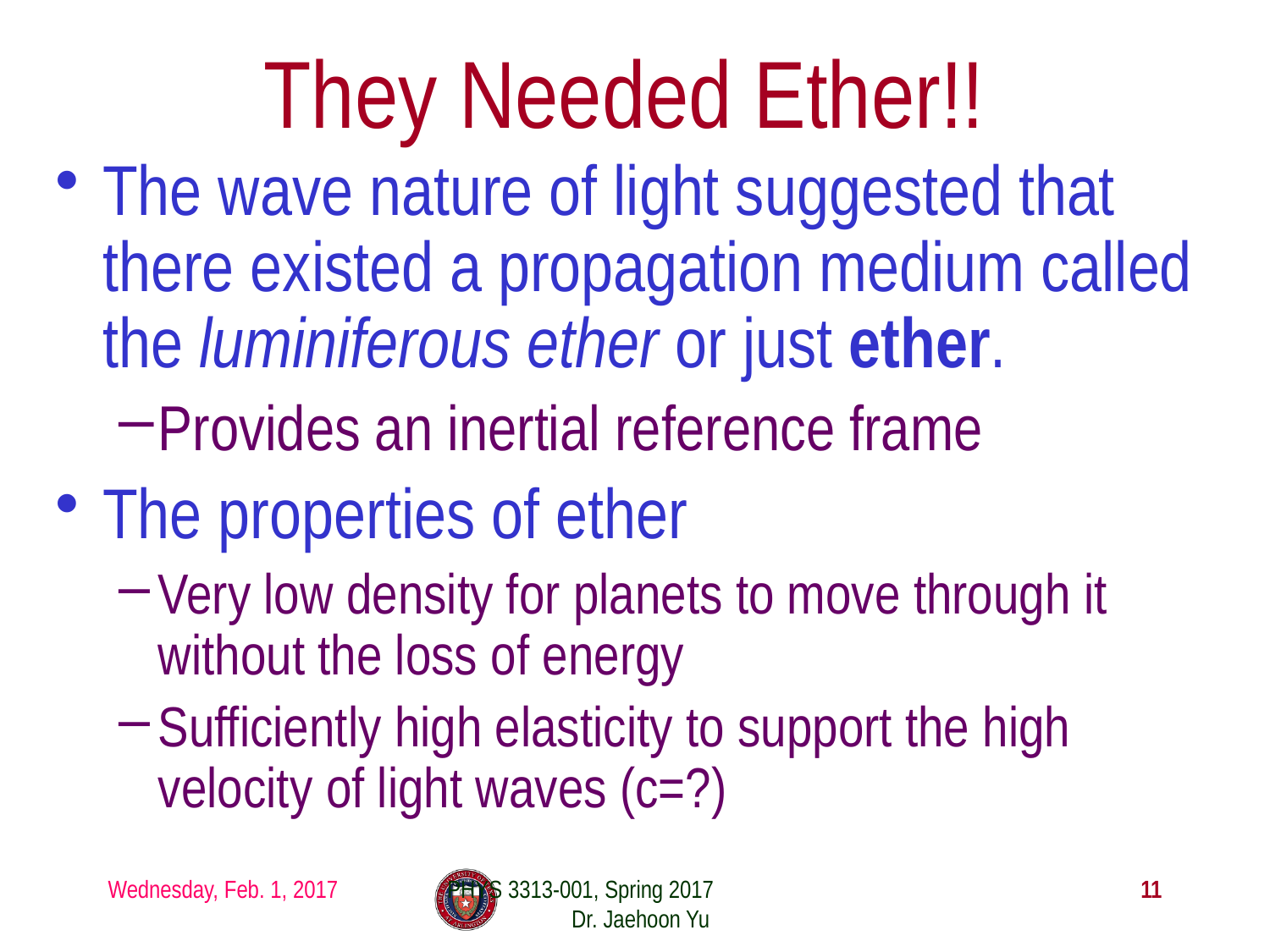

# They Needed Ether!!
The wave nature of light suggested that there existed a propagation medium called the luminiferous ether or just ether.
Provides an inertial reference frame
The properties of ether
Very low density for planets to move through it without the loss of energy
Sufficiently high elasticity to support the high velocity of light waves (c=?)

Wednesday, Feb. 1, 2017
PHYS 3313-001, Spring 2017                      Dr. Jaehoon Yu
11